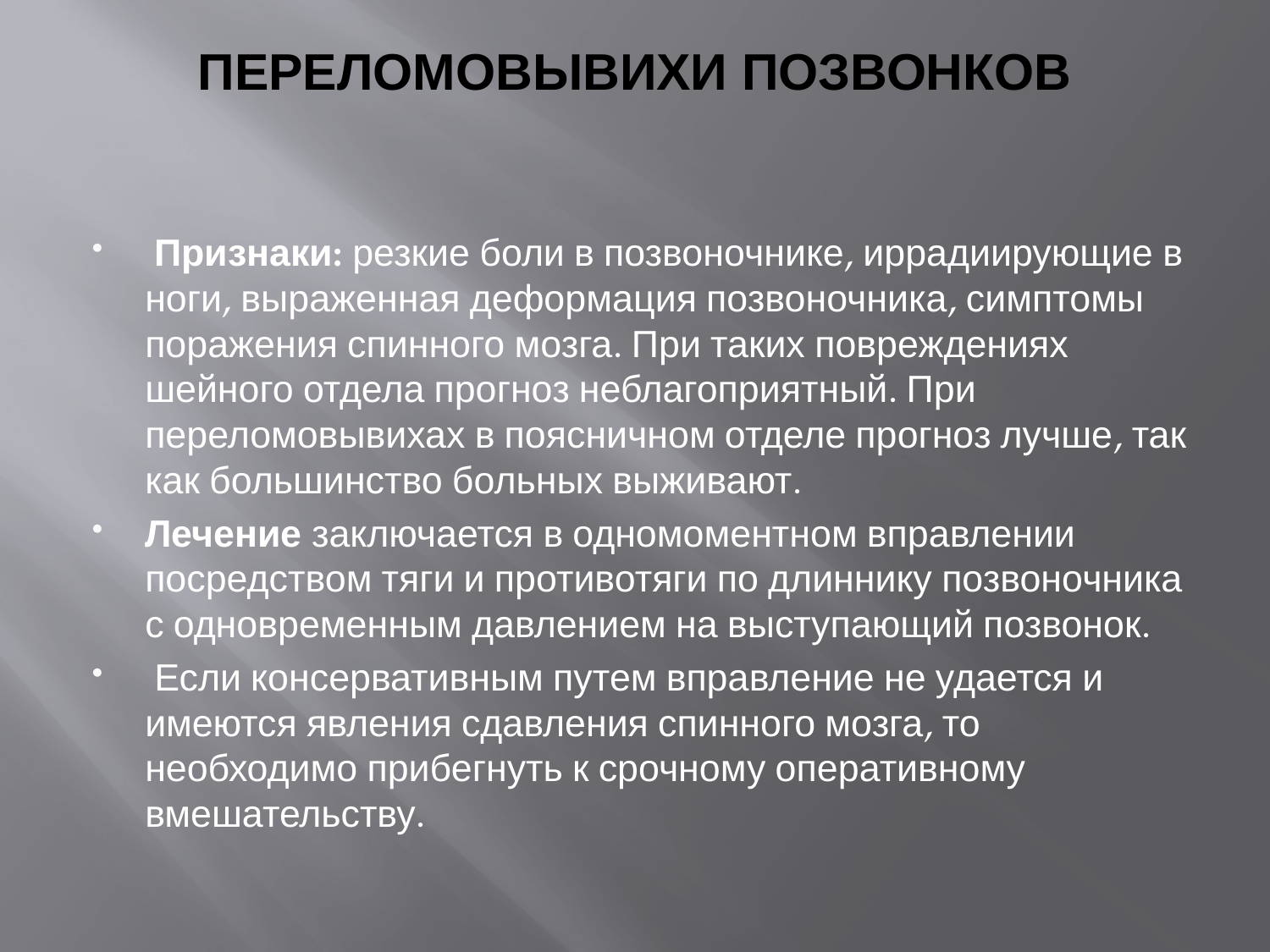

# ПЕРЕЛОМОВЫВИХИ ПОЗВОНКОВ
 Признаки: резкие боли в позвоночнике, иррадиирующие в ноги, выраженная деформация позвоночника, симптомы поражения спинного мозга. При таких повреждениях шейного отдела прогноз неблагоприятный. При переломовывихах в поясничном отделе прогноз лучше, так как большинство больных выживают.
Лечение заключается в одномоментном вправлении посредством тяги и противотяги по длиннику позвоночника с одновременным давлением на выступающий позвонок.
 Если консервативным путем вправление не удается и имеются явления сдавления спинного мозга, то необходимо прибегнуть к срочному оперативному вмешательству.